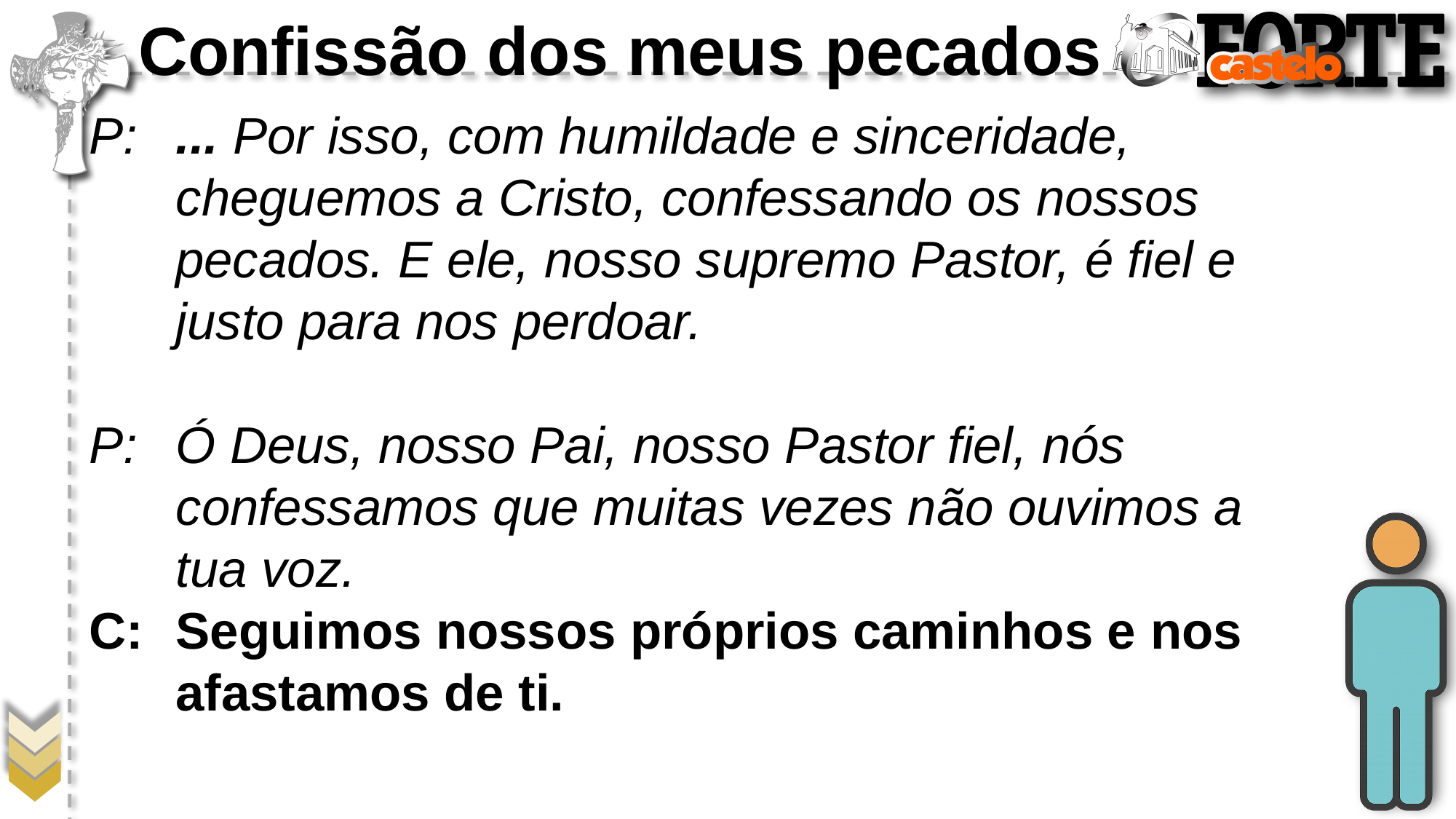

Confissão dos meus pecados
P:	... Por isso, com humildade e sinceridade, cheguemos a Cristo, confessando os nossos pecados. E ele, nosso supremo Pastor, é fiel e justo para nos perdoar.

P:	Ó Deus, nosso Pai, nosso Pastor fiel, nós confessamos que muitas vezes não ouvimos a tua voz.
C:	Seguimos nossos próprios caminhos e nos afastamos de ti.